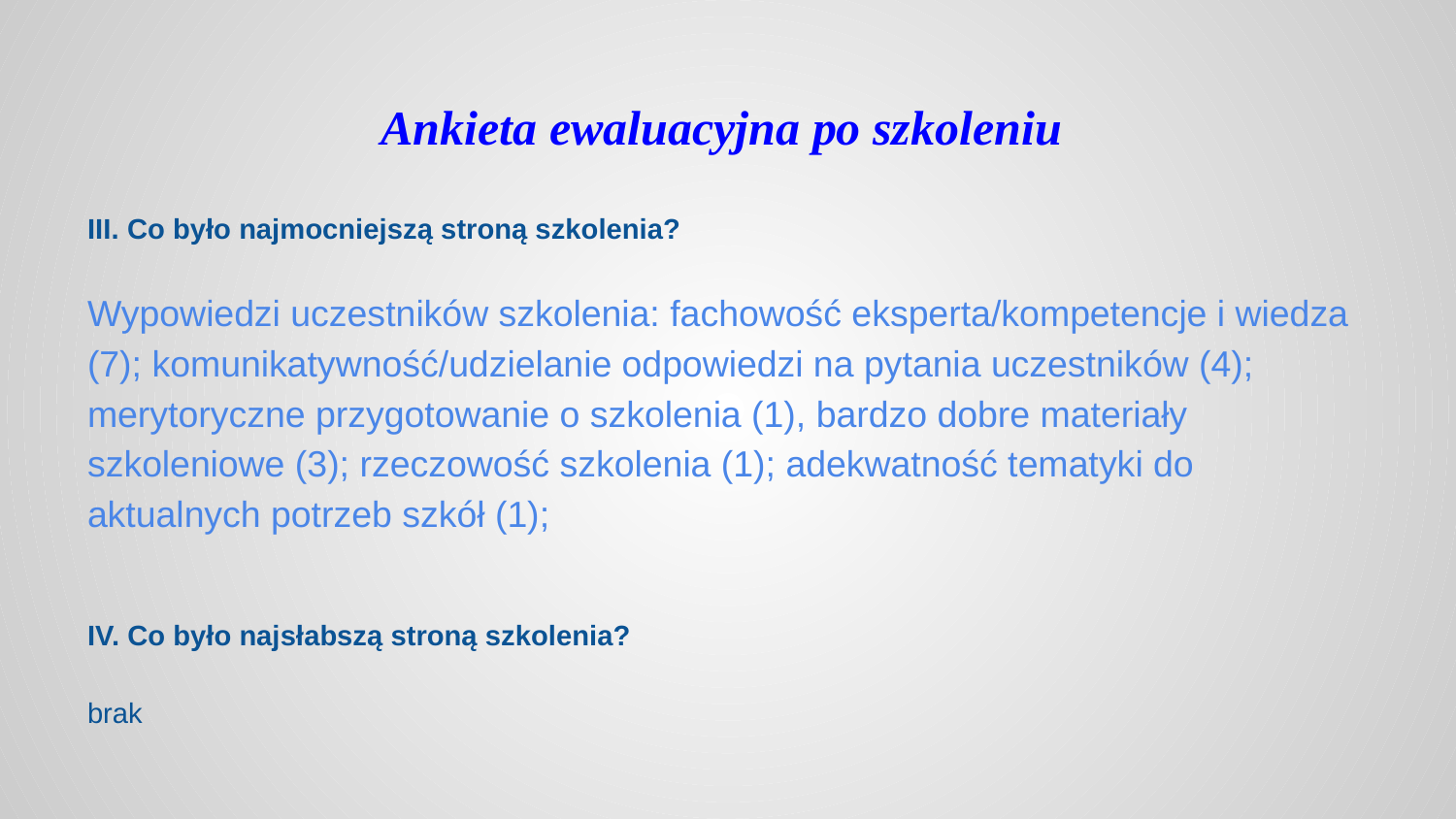

# Ankieta ewaluacyjna po szkoleniu
III. Co było najmocniejszą stroną szkolenia?

Wypowiedzi uczestników szkolenia: fachowość eksperta/kompetencje i wiedza (7); komunikatywność/udzielanie odpowiedzi na pytania uczestników (4); merytoryczne przygotowanie o szkolenia (1), bardzo dobre materiały szkoleniowe (3); rzeczowość szkolenia (1); adekwatność tematyki do aktualnych potrzeb szkół (1);

IV. Co było najsłabszą stroną szkolenia?

brak